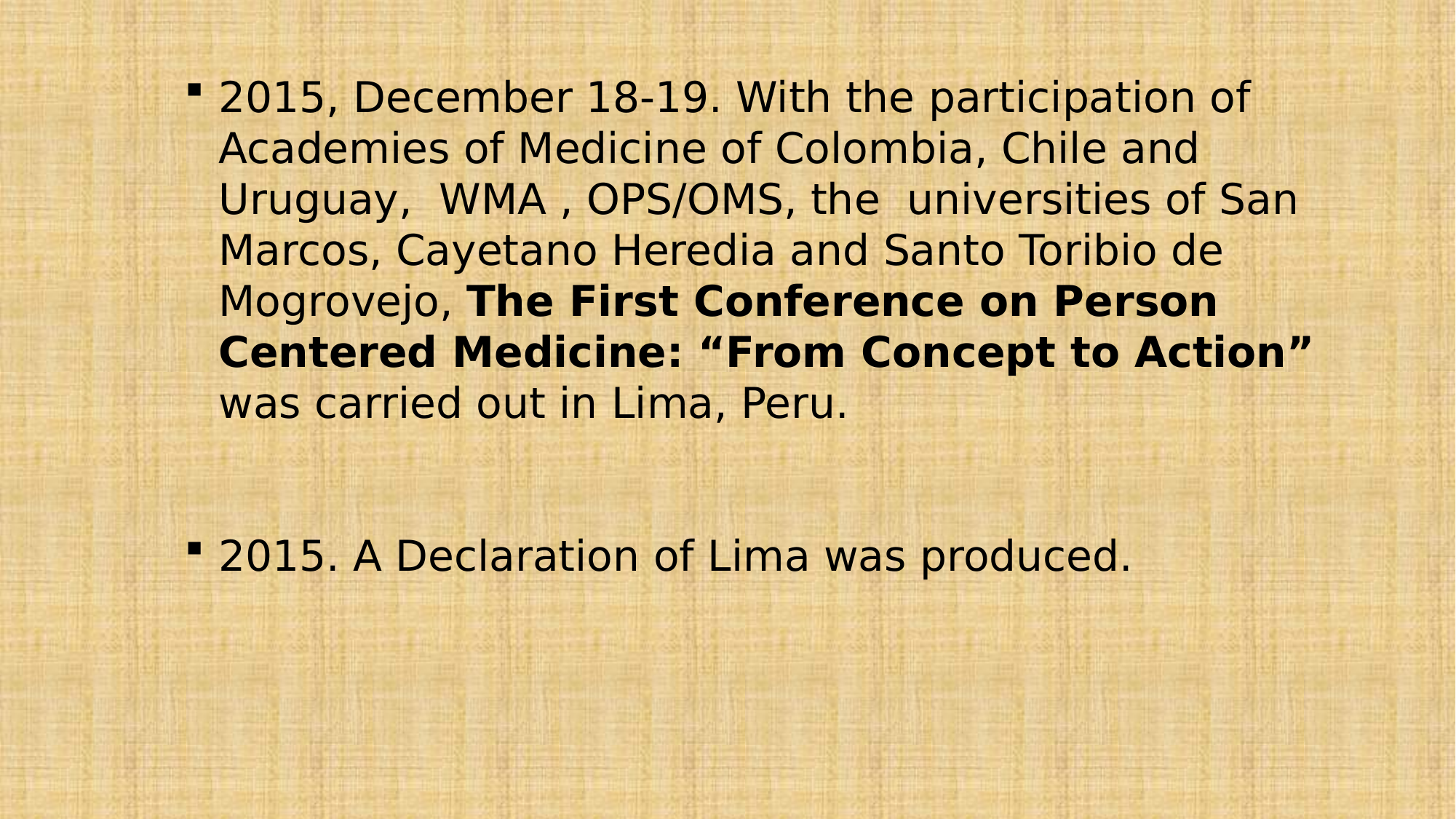

2015, December 18-19. With the participation of Academies of Medicine of Colombia, Chile and Uruguay,  WMA , OPS/OMS, the  universities of San Marcos, Cayetano Heredia and Santo Toribio de Mogrovejo, The First Conference on Person Centered Medicine: “From Concept to Action” was carried out in Lima, Peru.

2015. A Declaration of Lima was produced.